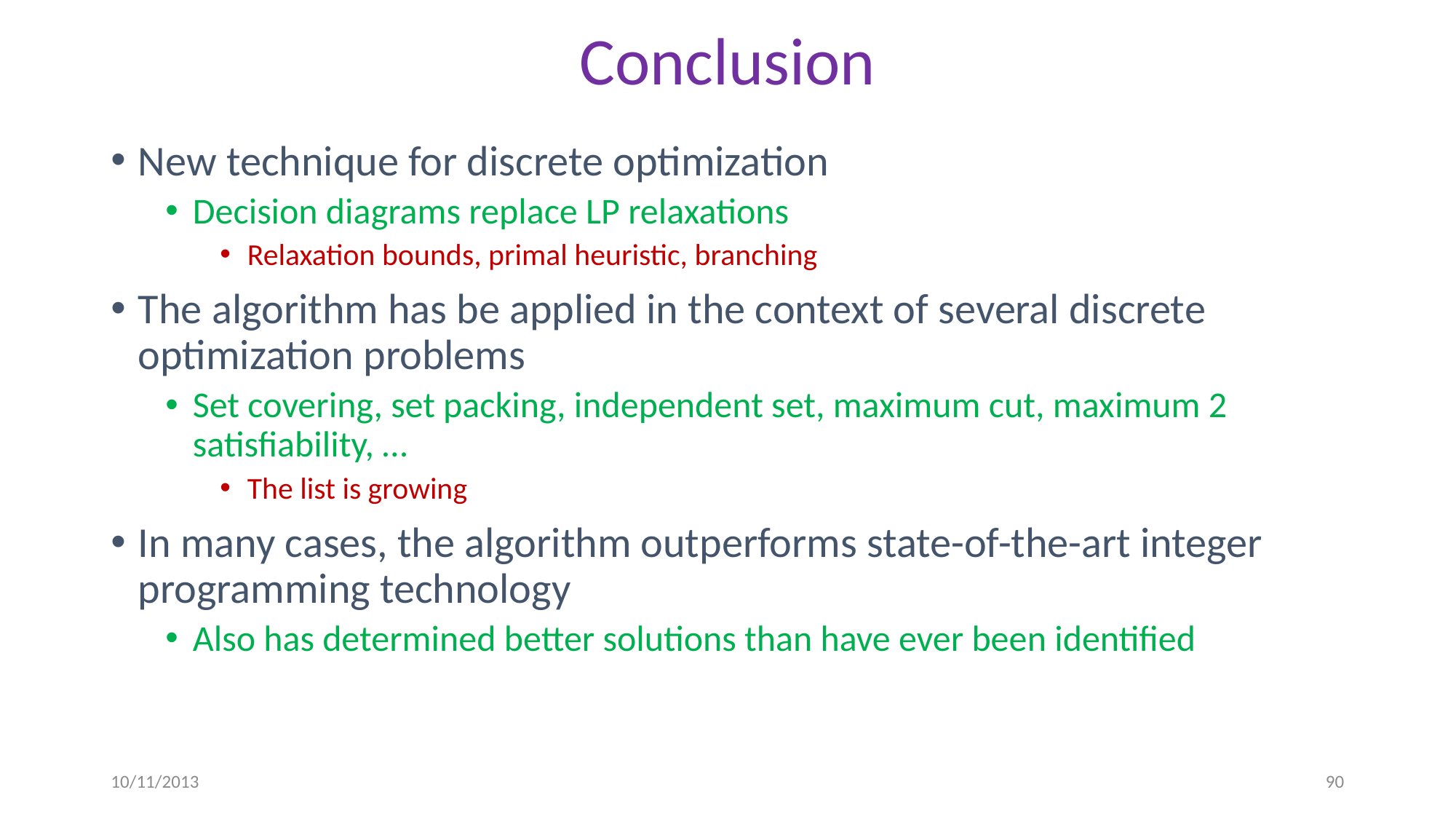

# Conclusion
New technique for discrete optimization
Decision diagrams replace LP relaxations
Relaxation bounds, primal heuristic, branching
The algorithm has be applied in the context of several discrete optimization problems
Set covering, set packing, independent set, maximum cut, maximum 2 satisfiability, …
The list is growing
In many cases, the algorithm outperforms state-of-the-art integer programming technology
Also has determined better solutions than have ever been identified

10/11/2013
90